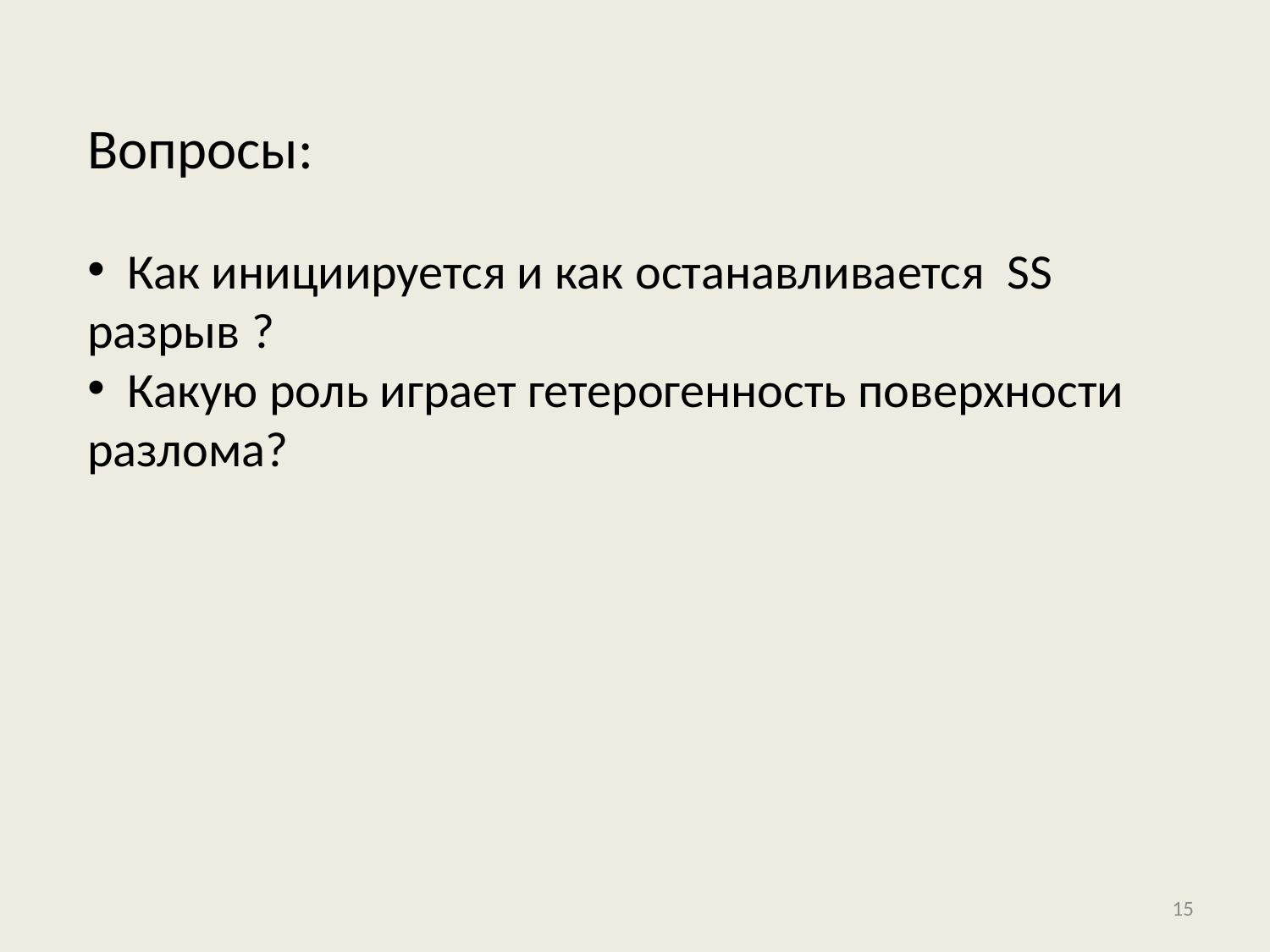

Вопросы:

  Как инициируется и как останавливается  SS разрыв ?
  Какую роль играет гетерогенность поверхности разлома?

15